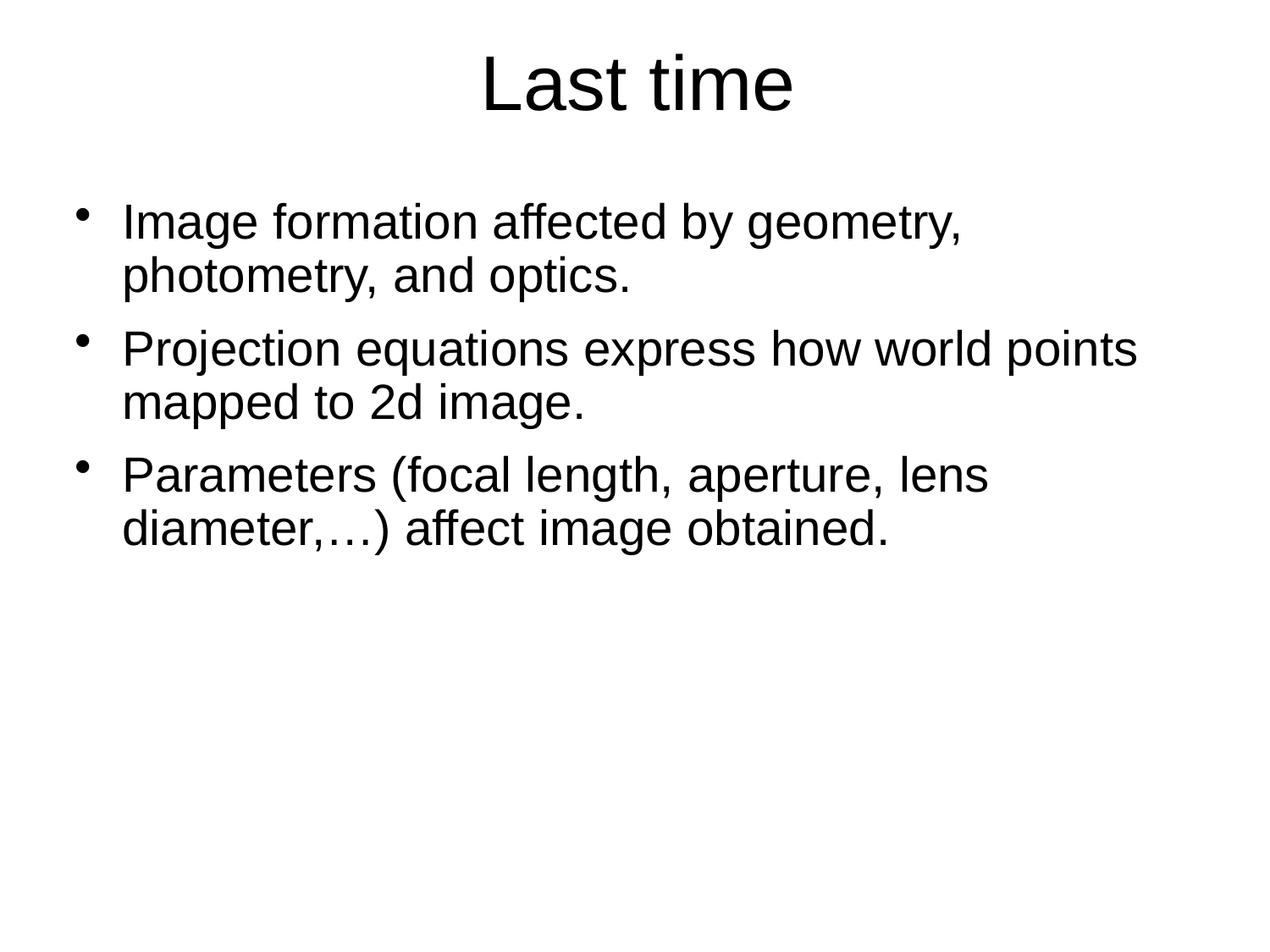

# Last time
Image formation affected by geometry, photometry, and optics.
Projection equations express how world points mapped to 2d image.
Parameters (focal length, aperture, lens diameter,…) affect image obtained.